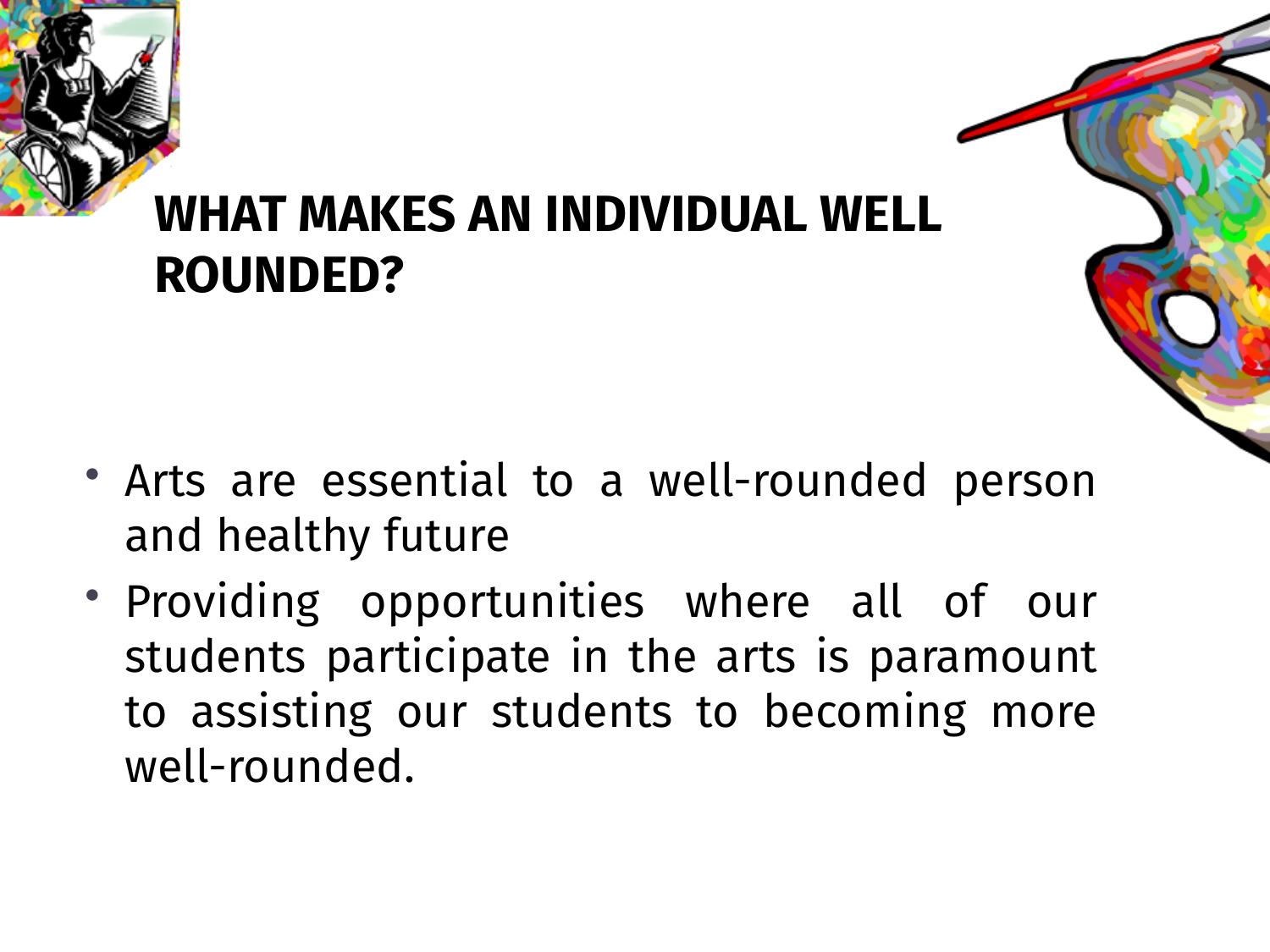

# What Makes an Individual Well Rounded?
Arts are essential to a well-rounded person and healthy future
Providing opportunities where all of our students participate in the arts is paramount to assisting our students to becoming more well-rounded.